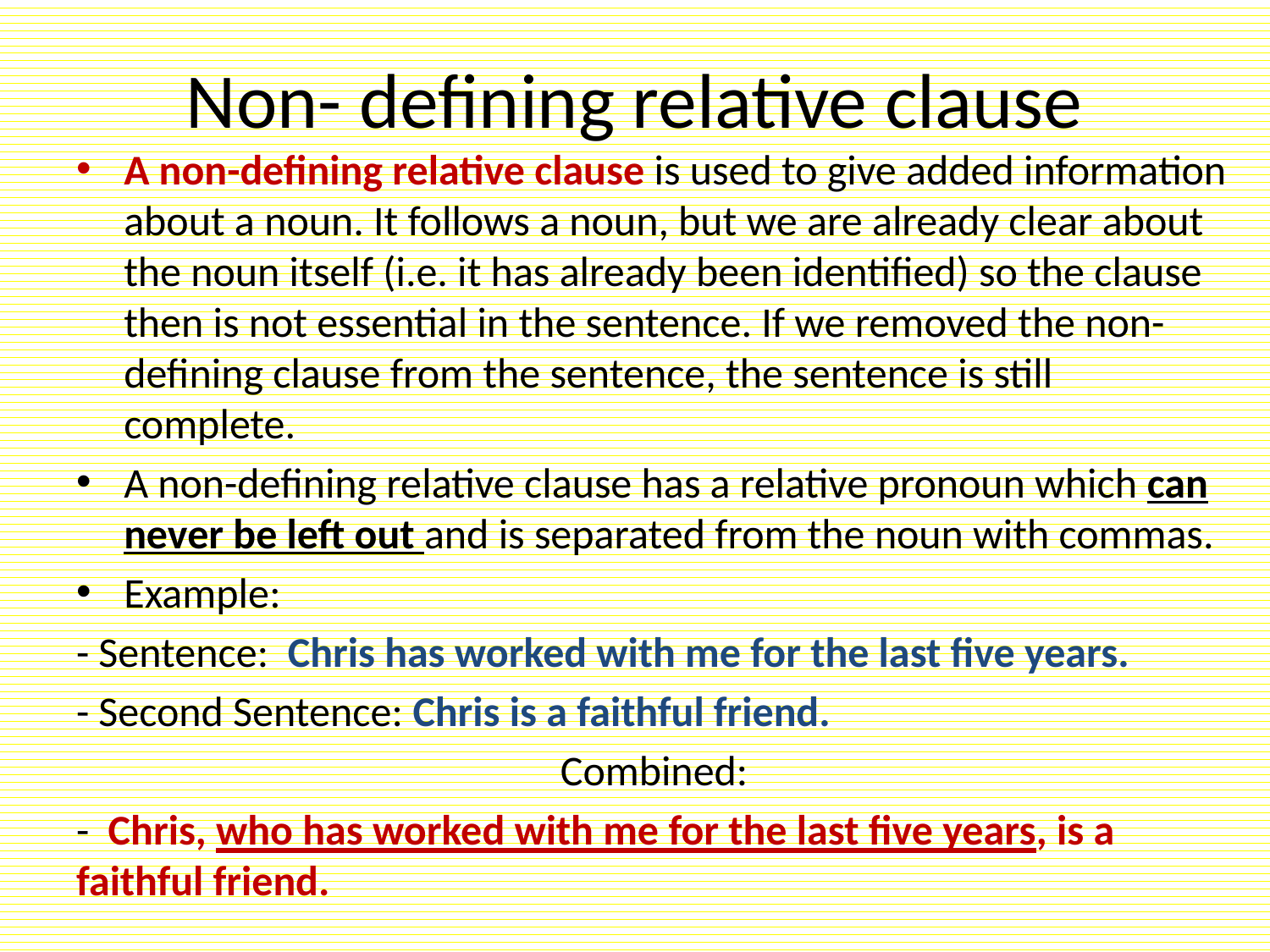

# Non- defining relative clause
A non-defining relative clause is used to give added information about a noun. It follows a noun, but we are already clear about the noun itself (i.e. it has already been identified) so the clause then is not essential in the sentence. If we removed the non-defining clause from the sentence, the sentence is still complete.
A non-defining relative clause has a relative pronoun which can never be left out and is separated from the noun with commas.
Example:
- Sentence:  Chris has worked with me for the last five years.
- Second Sentence: Chris is a faithful friend.
Combined:
-  Chris, who has worked with me for the last five years, is a faithful friend.